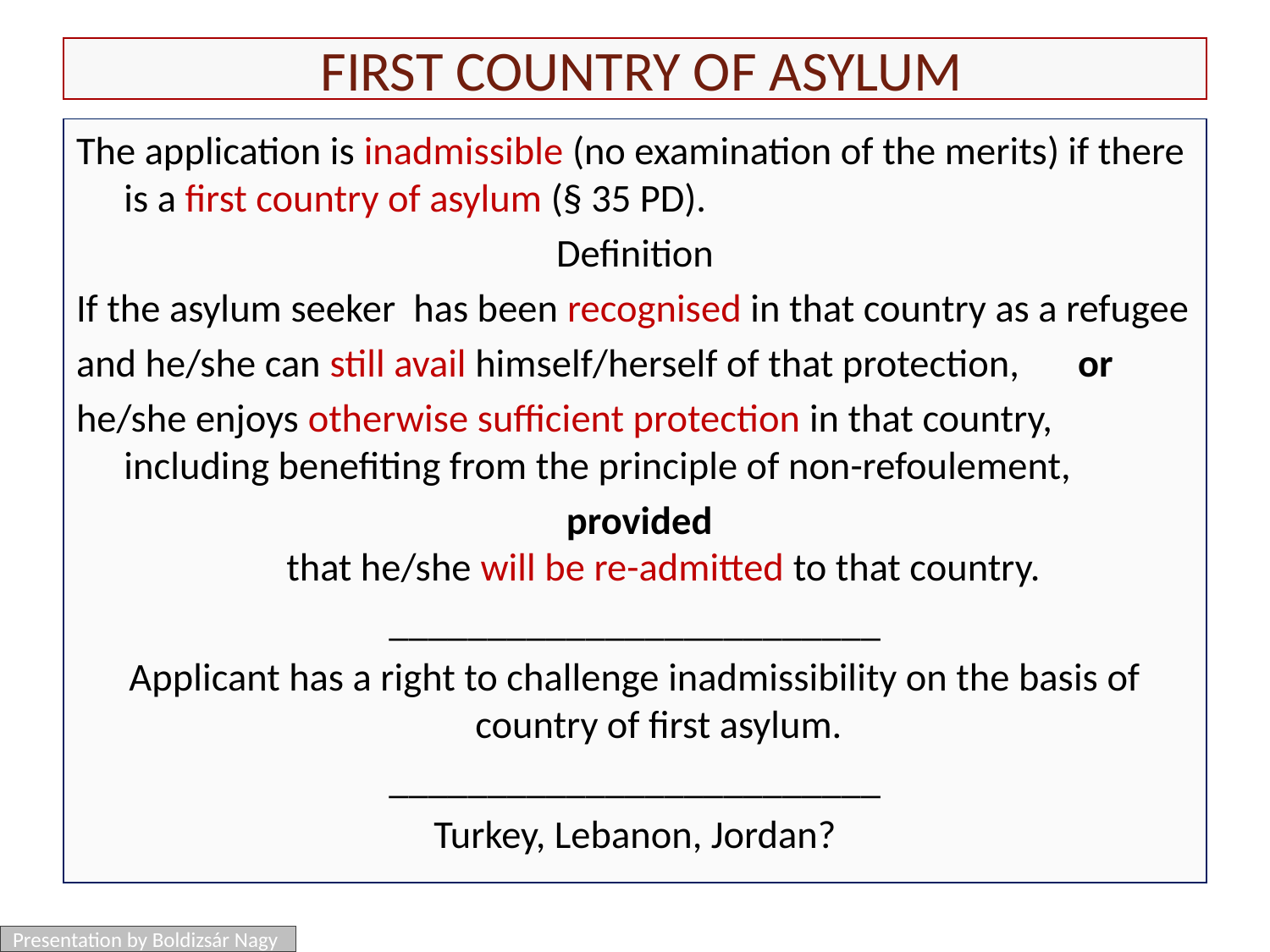

# First Country of asylum
The application is inadmissible (no examination of the merits) if there is a first country of asylum (§ 35 PD).
Definition
If the asylum seeker  has been recognised in that country as a refugee
and he/she can still avail himself/herself of that protection,   		 or
he/she enjoys otherwise sufficient protection in that country, including benefiting from the principle of non-refoulement,
 provided
 that he/she will be re-admitted to that country.
_________________________
Applicant has a right to challenge inadmissibility on the basis of country of first asylum.
_________________________
Turkey, Lebanon, Jordan?

Presentation by Boldizsár Nagy